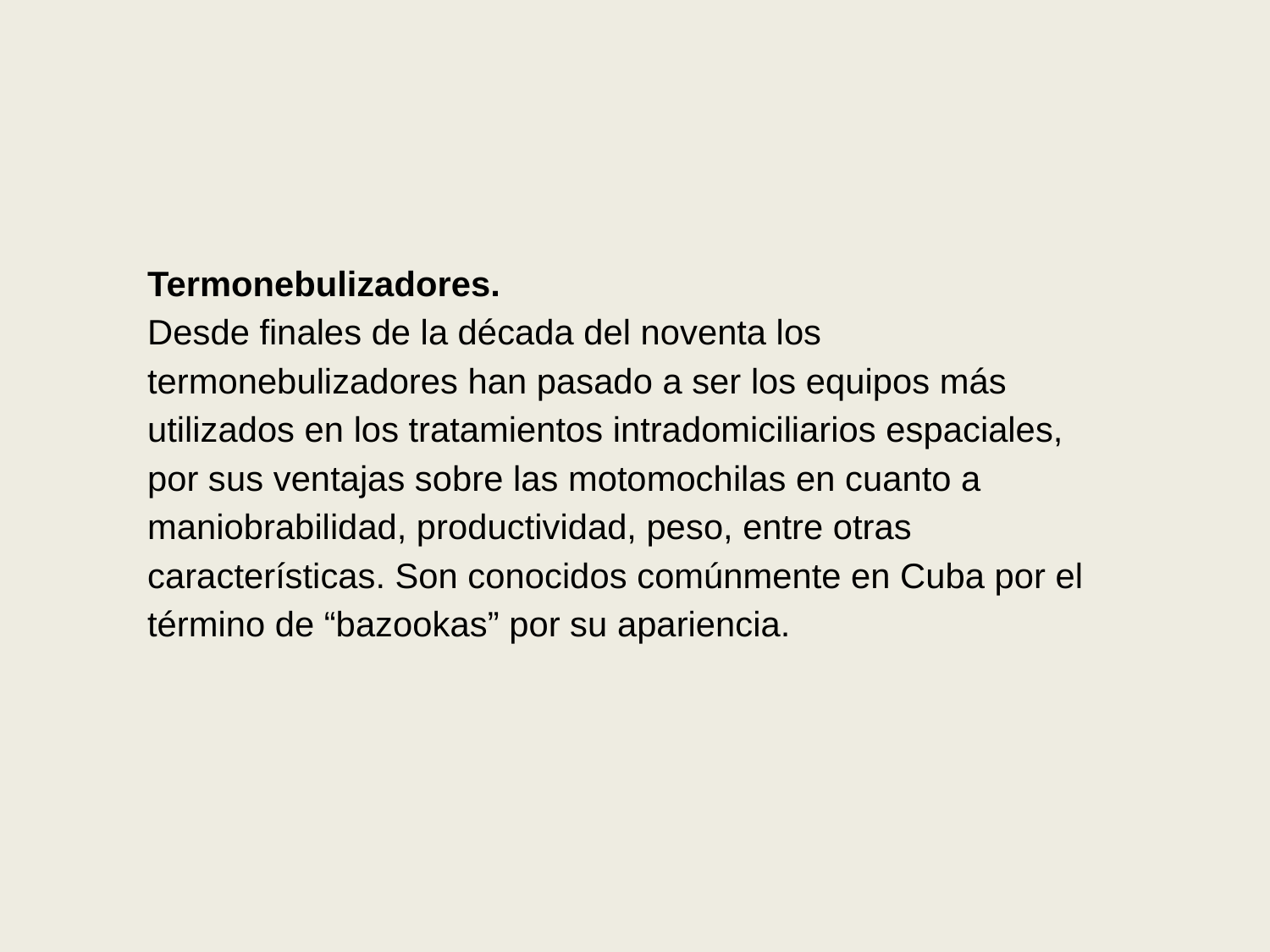

Termonebulizadores.
Desde finales de la década del noventa los termonebulizadores han pasado a ser los equipos más utilizados en los tratamientos intradomiciliarios espaciales, por sus ventajas sobre las motomochilas en cuanto a maniobrabilidad, productividad, peso, entre otras características. Son conocidos comúnmente en Cuba por el término de “bazookas” por su apariencia.